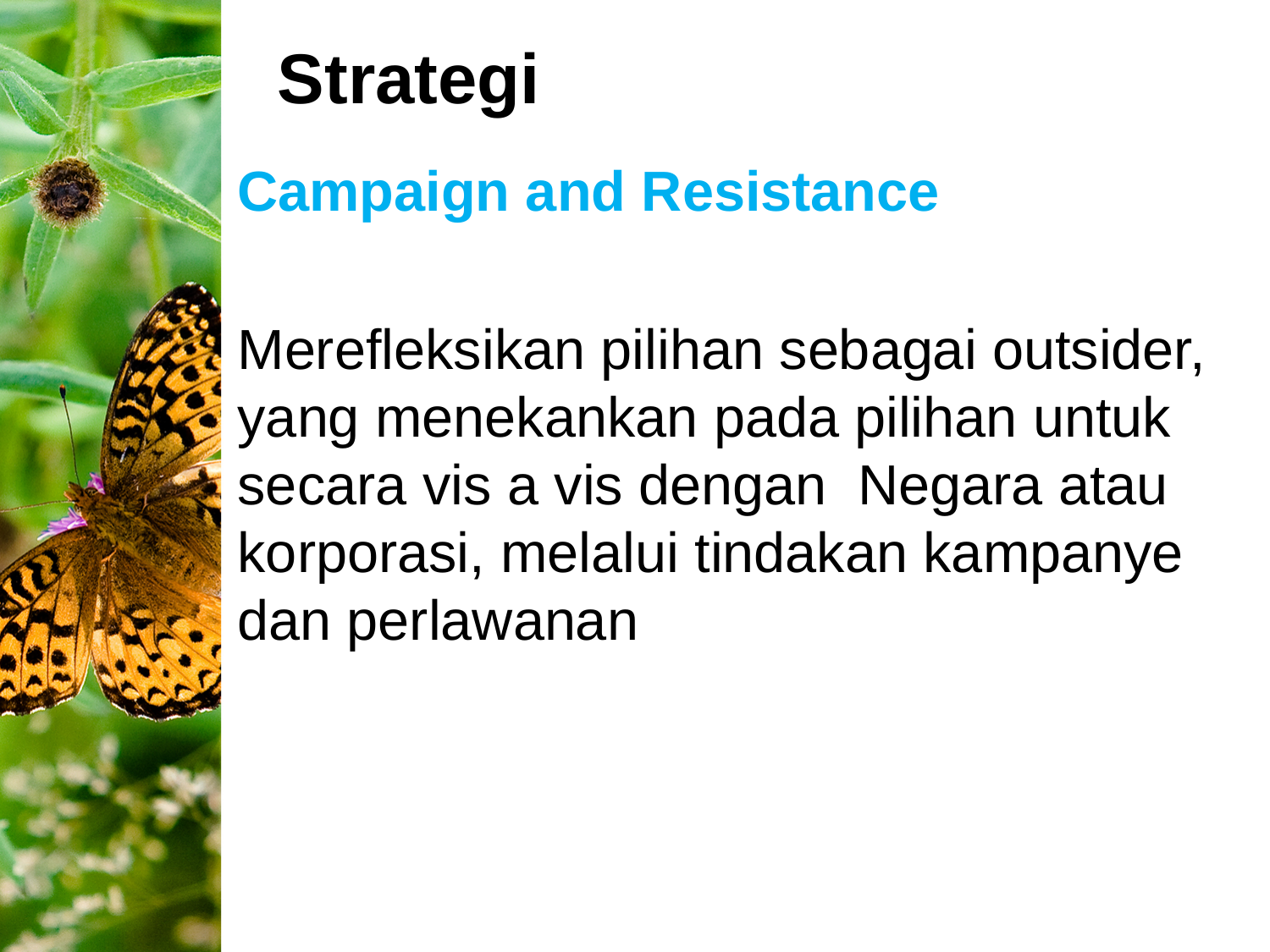

# Strategi
Campaign and Resistance

Merefleksikan pilihan sebagai outsider, yang menekankan pada pilihan untuk secara vis a vis dengan  Negara atau  korporasi, melalui tindakan kampanye dan perlawanan